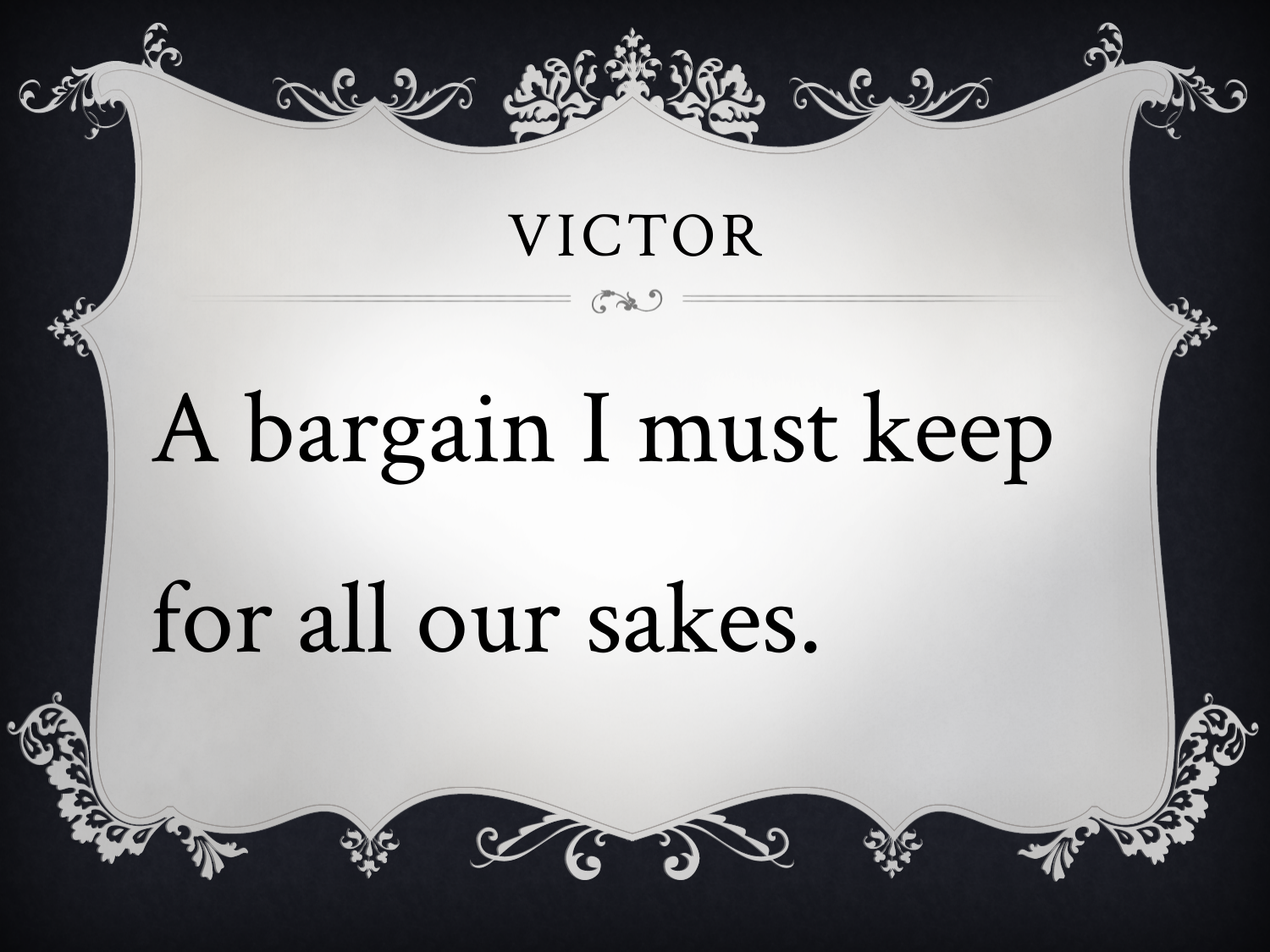

# victor
A bargain I must keep for all our sakes.